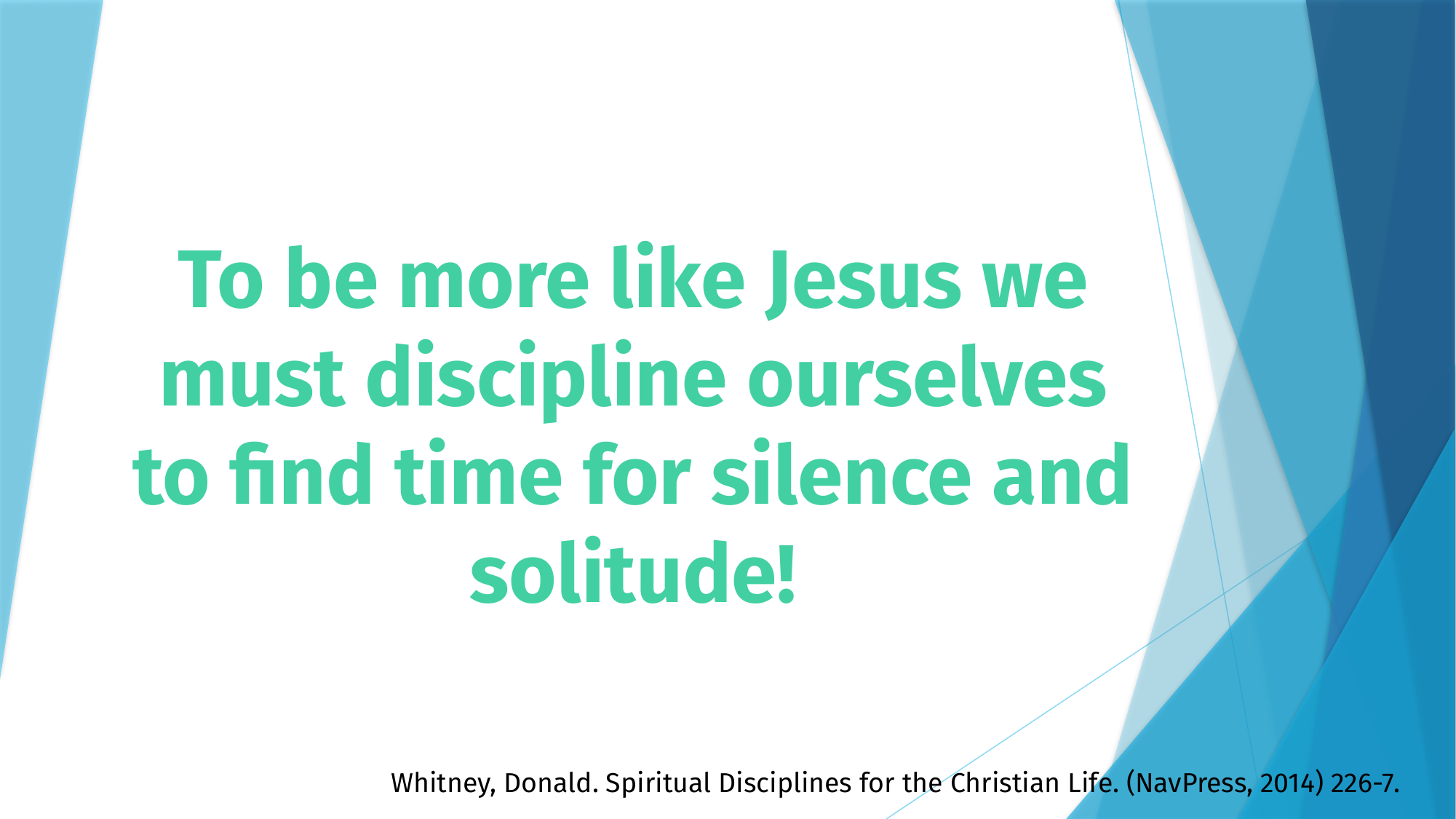

# To be more like Jesus we must discipline ourselves to find time for silence and solitude!

Whitney, Donald. Spiritual Disciplines for the Christian Life. (NavPress, 2014) 226-7.